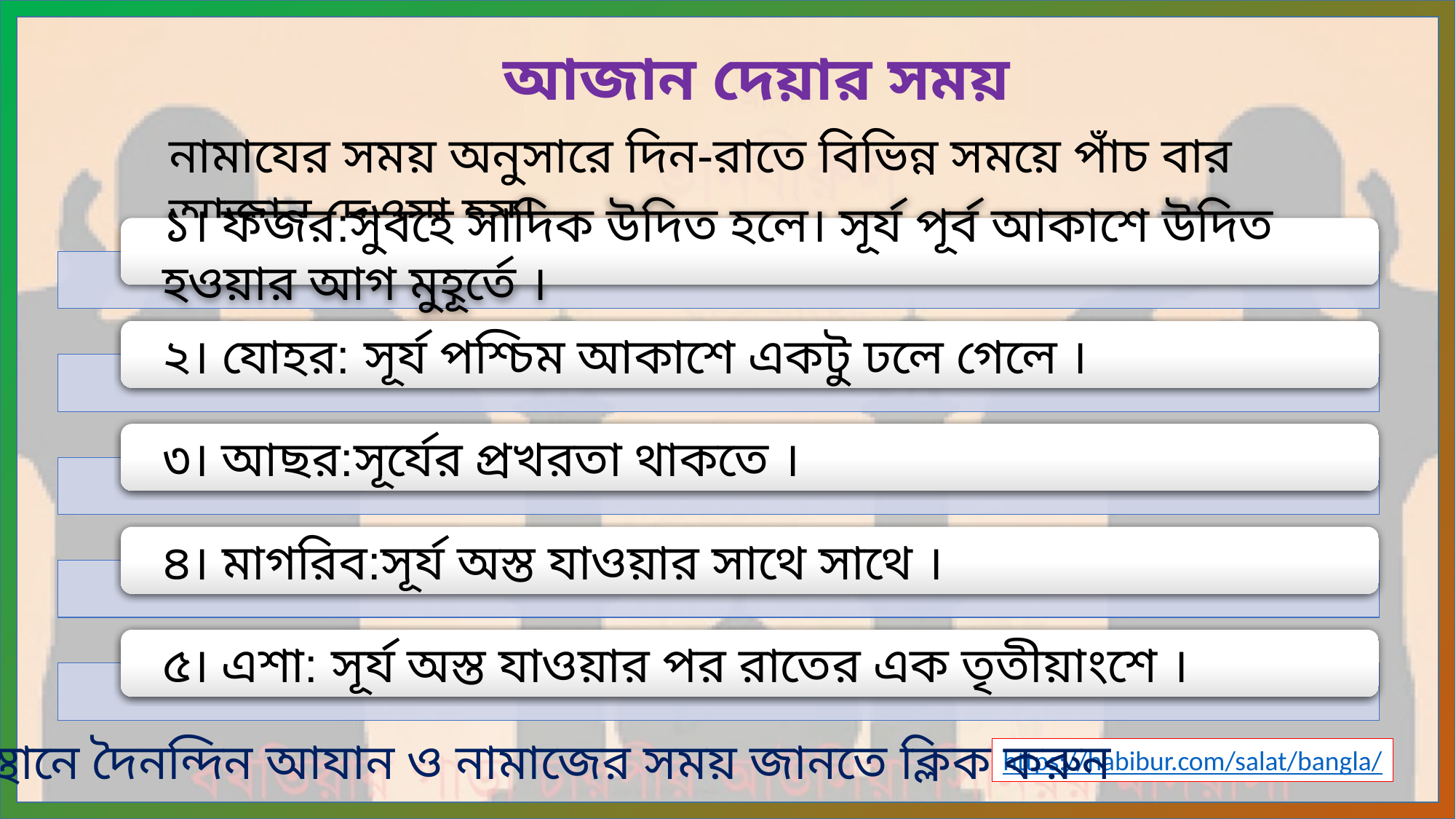

আজান দেয়ার সময়
নামাযের সময় অনুসারে দিন-রাতে বিভিন্ন সময়ে পাঁচ বার আজান দেওয়া হয়।
১। ফজর:সুবহে সাদিক উদিত হলে। সূর্য পূর্ব আকাশে উদিত হওয়ার আগ মুহূর্তে ।
২। যোহর: সূর্য পশ্চিম আকাশে একটু ঢলে গেলে ।
৩। আছর:সূর্যের প্রখরতা থাকতে ।
৪। মাগরিব:সূর্য অস্ত যাওয়ার সাথে সাথে ।
৫। এশা: সূর্য অস্ত যাওয়ার পর রাতের এক তৃতীয়াংশে ।
GPS স্থানে দৈনন্দিন আযান ও নামাজের সময় জানতে ক্লিক করুন
https://habibur.com/salat/bangla/